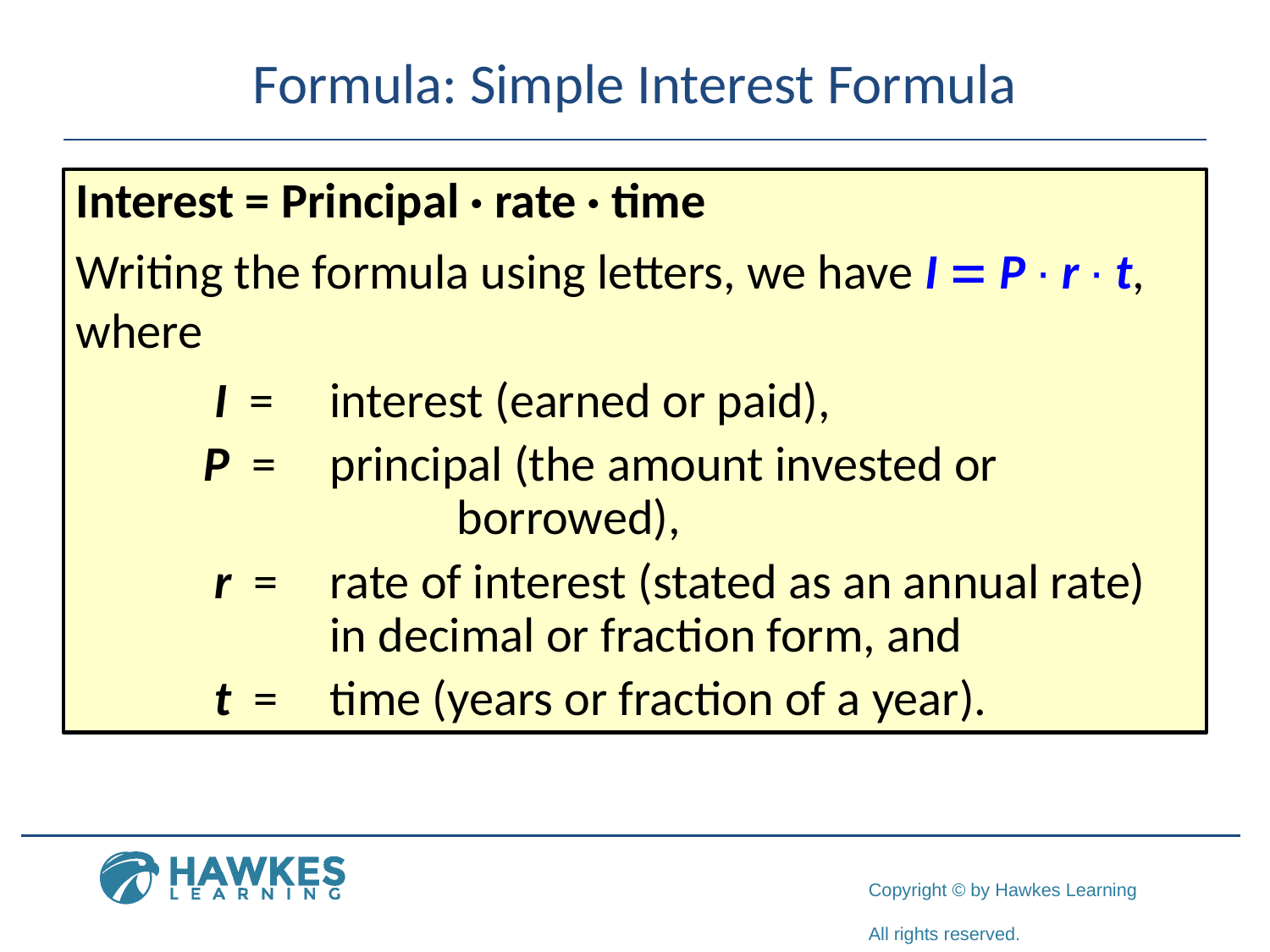

# Formula: Simple Interest Formula
Interest = Principal · rate · time
Writing the formula using letters, we have I = P ∙ r ∙ t, where

	 I  =	interest (earned or paid),
	P  =	principal (the amount invested or 				borrowed),
	 r  =	rate of interest (stated as an annual rate) 		in decimal or fraction form, and
	 t  =	time (years or fraction of a year).